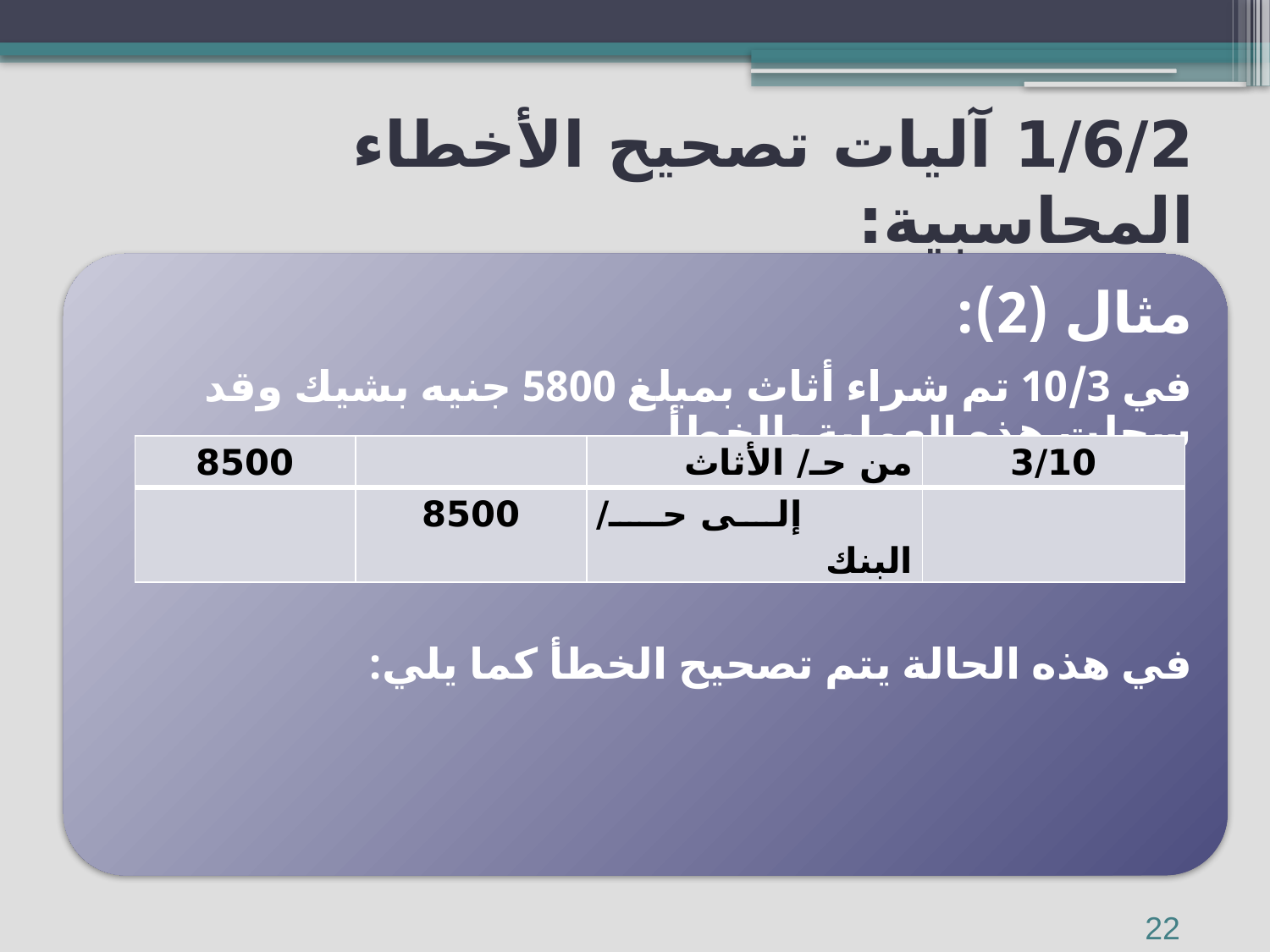

# 1/6/2 آليات تصحيح الأخطاء المحاسبية:
مثال (2):
في 10/3 تم شراء أثاث بمبلغ 5800 جنيه بشيك وقد سجلت هذه العملية بالخطأ

في هذه الحالة يتم تصحيح الخطأ كما يلي:

| 8500 |  | من حـ/ الأثاث | 3/10 |
| --- | --- | --- | --- |
|  | 8500 | إلى حـ/ البنك |  |
22